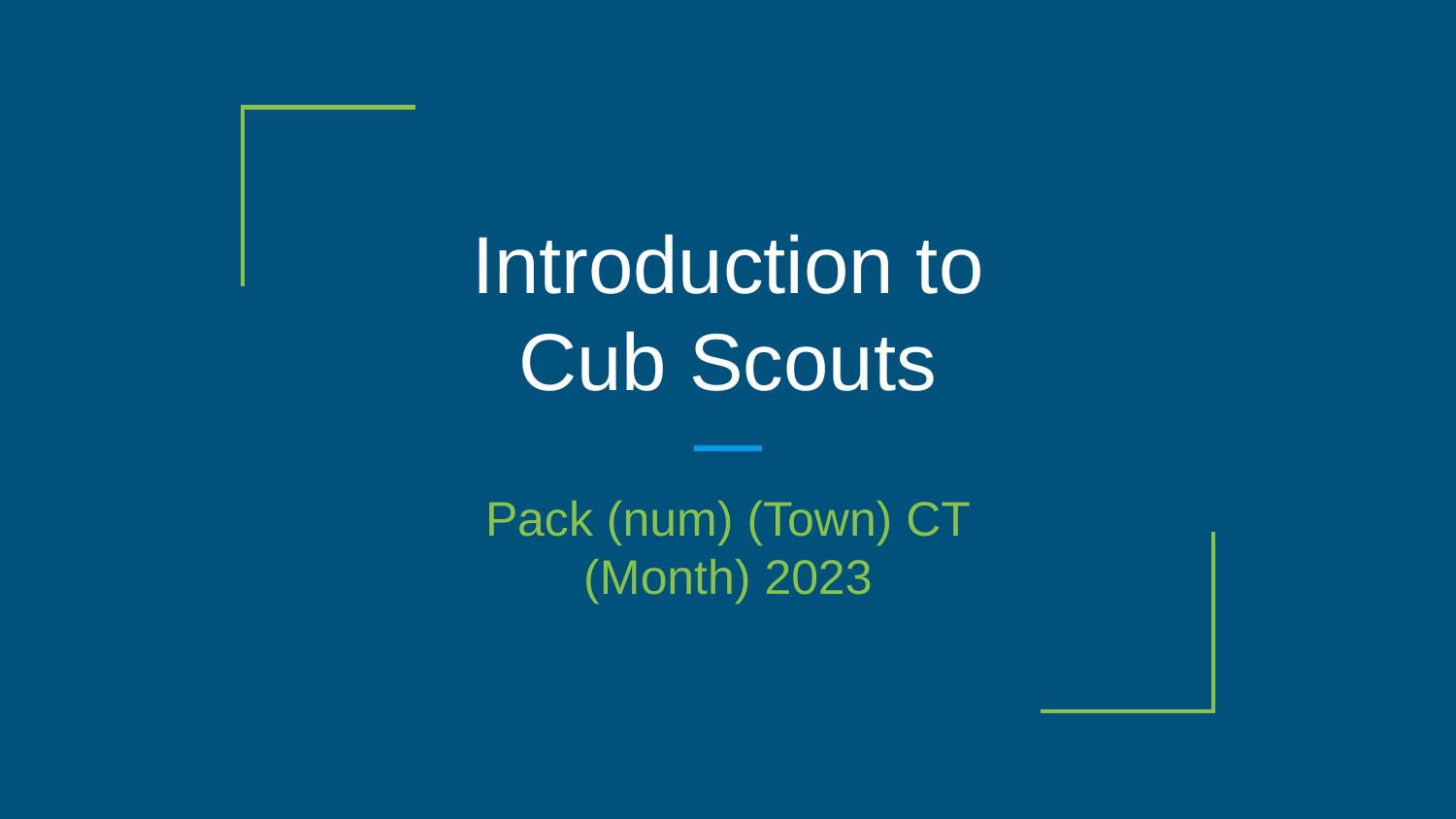

# Introduction to
Cub Scouts
Pack (num) (Town) CT
(Month) 2023